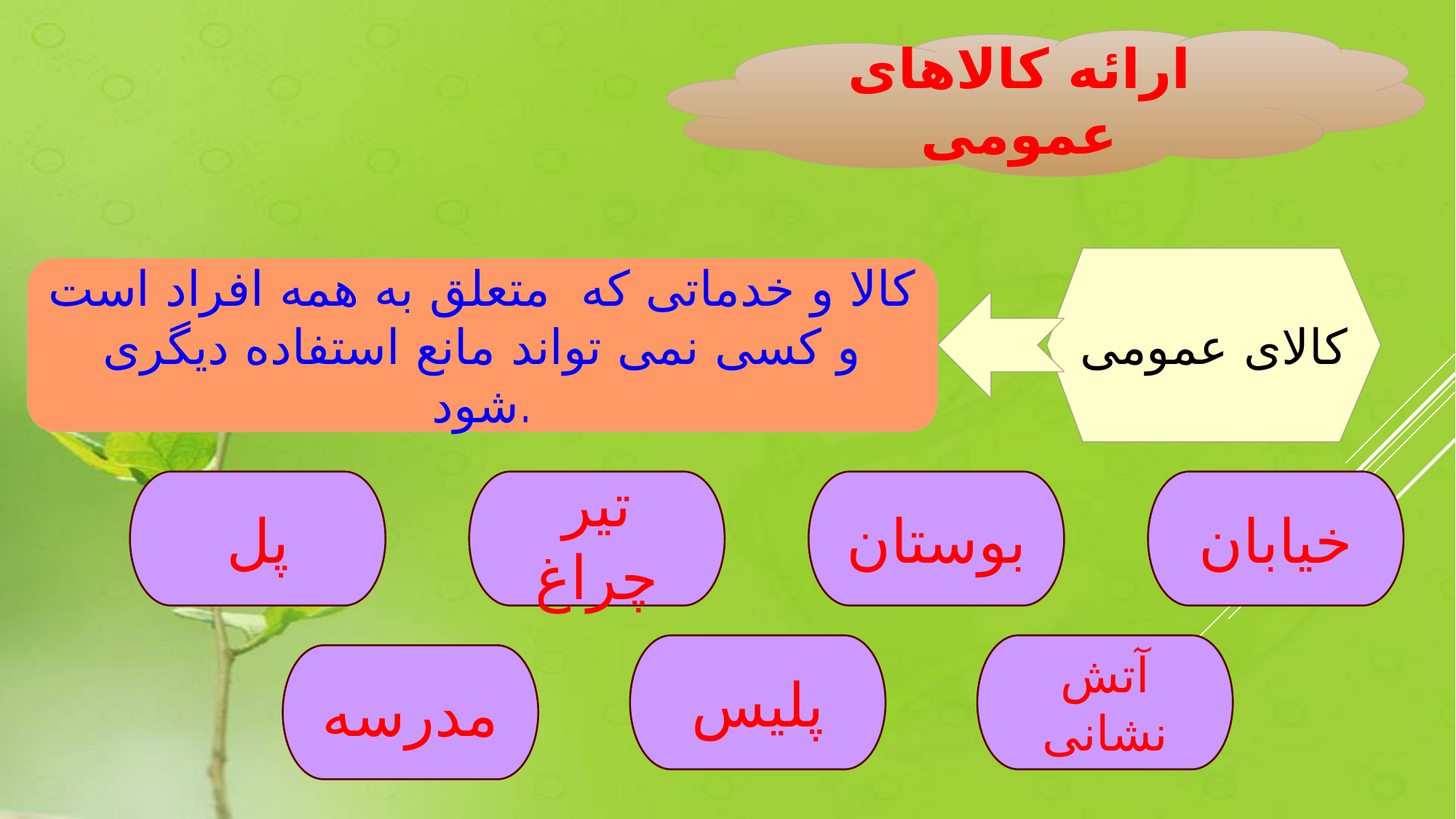

ارائه کالاهای عمومی
کالای عمومی
کالا و خدماتی که  متعلق به همه افراد است و کسی نمی تواند مانع استفاده دیگری شود.

پل
تیر چراغ
بوستان
خیابان
پلیس
آتش نشانی
مدرسه